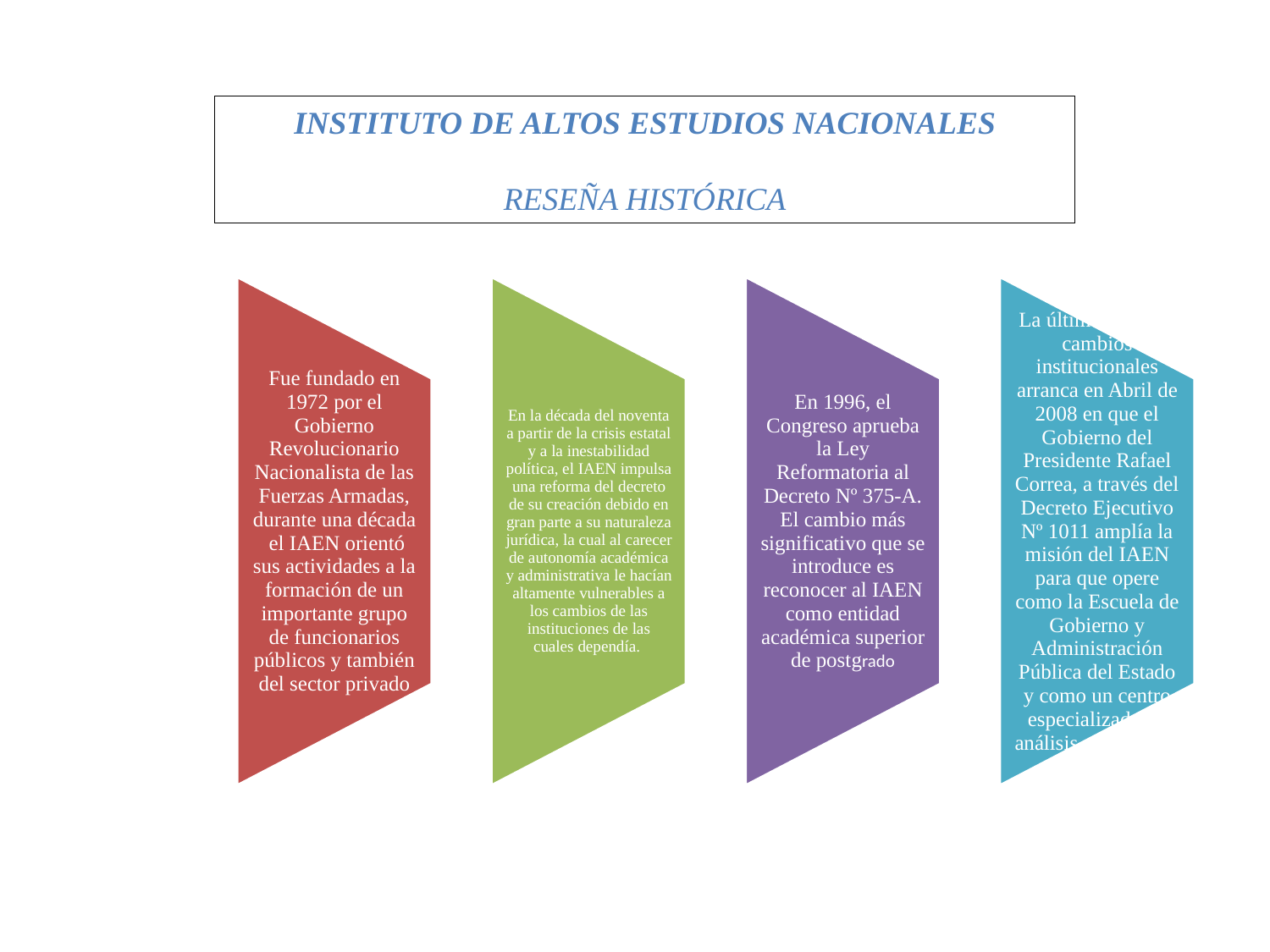

INSTITUTO DE ALTOS ESTUDIOS NACIONALES

RESEÑA HISTÓRICA
Fue fundado en 1972 por el Gobierno Revolucionario Nacionalista de las Fuerzas Armadas, durante una década  el IAEN orientó sus actividades a la formación de un importante grupo de funcionarios públicos y también del sector privado
En la década del noventa a partir de la crisis estatal y a la inestabilidad política, el IAEN impulsa una reforma del decreto de su creación debido en gran parte a su naturaleza jurídica, la cual al carecer de autonomía académica y administrativa le hacían altamente vulnerables a los cambios de las instituciones de las cuales dependía.
En 1996, el Congreso aprueba la Ley Reformatoria al Decreto Nº 375-A. El cambio más significativo que se introduce es reconocer al IAEN como entidad académica superior de postgrado
La última etapa de cambios institucionales arranca en Abril de 2008 en que el Gobierno del Presidente Rafael Correa, a través del Decreto Ejecutivo Nº 1011 amplía la misión del IAEN para que opere como la Escuela de Gobierno y Administración Pública del Estado y como un centro especializado en análisis estratégico.